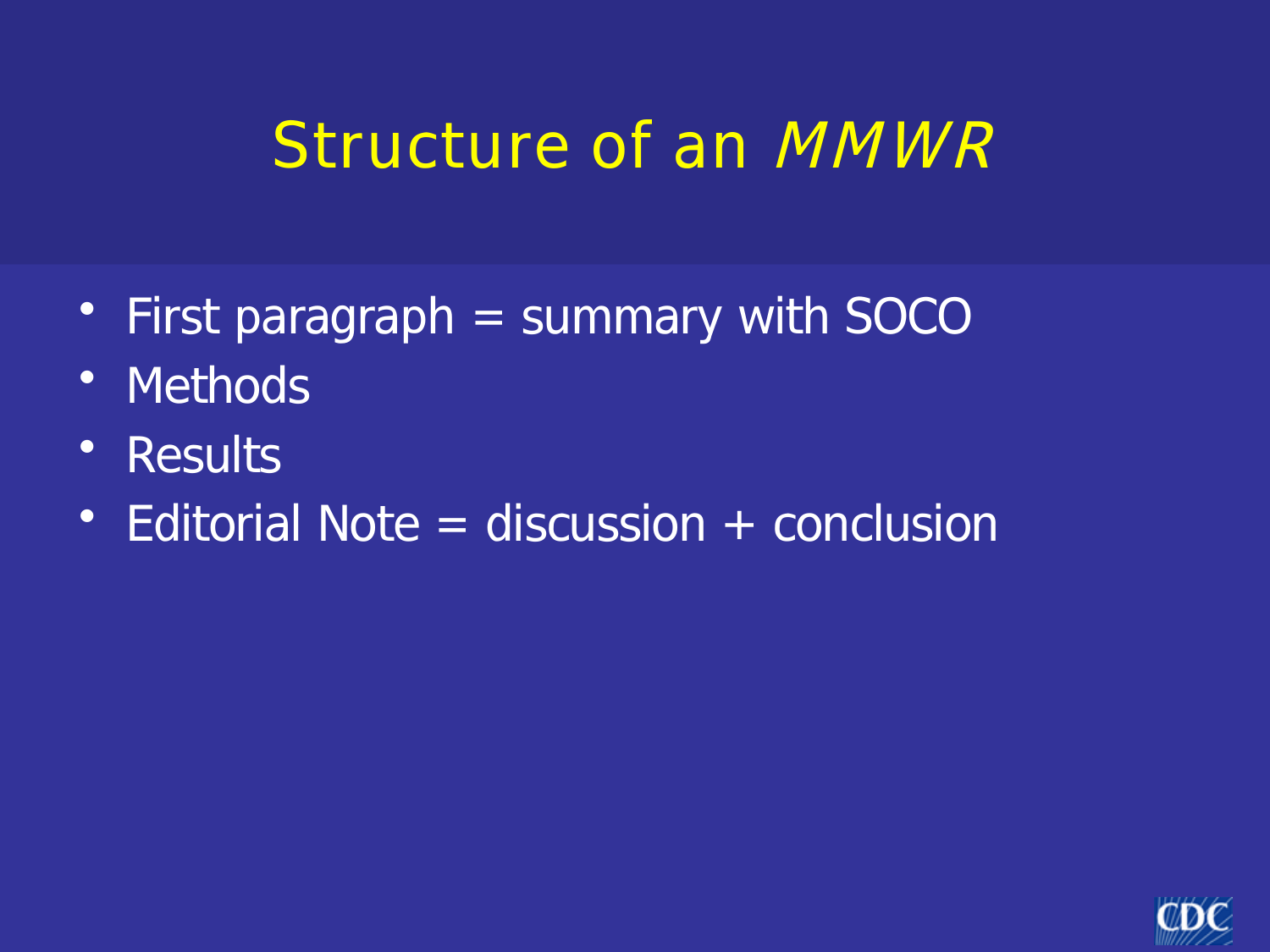

# Structure of an MMWR
First paragraph = summary with SOCO
Methods
Results
Editorial Note = discussion + conclusion